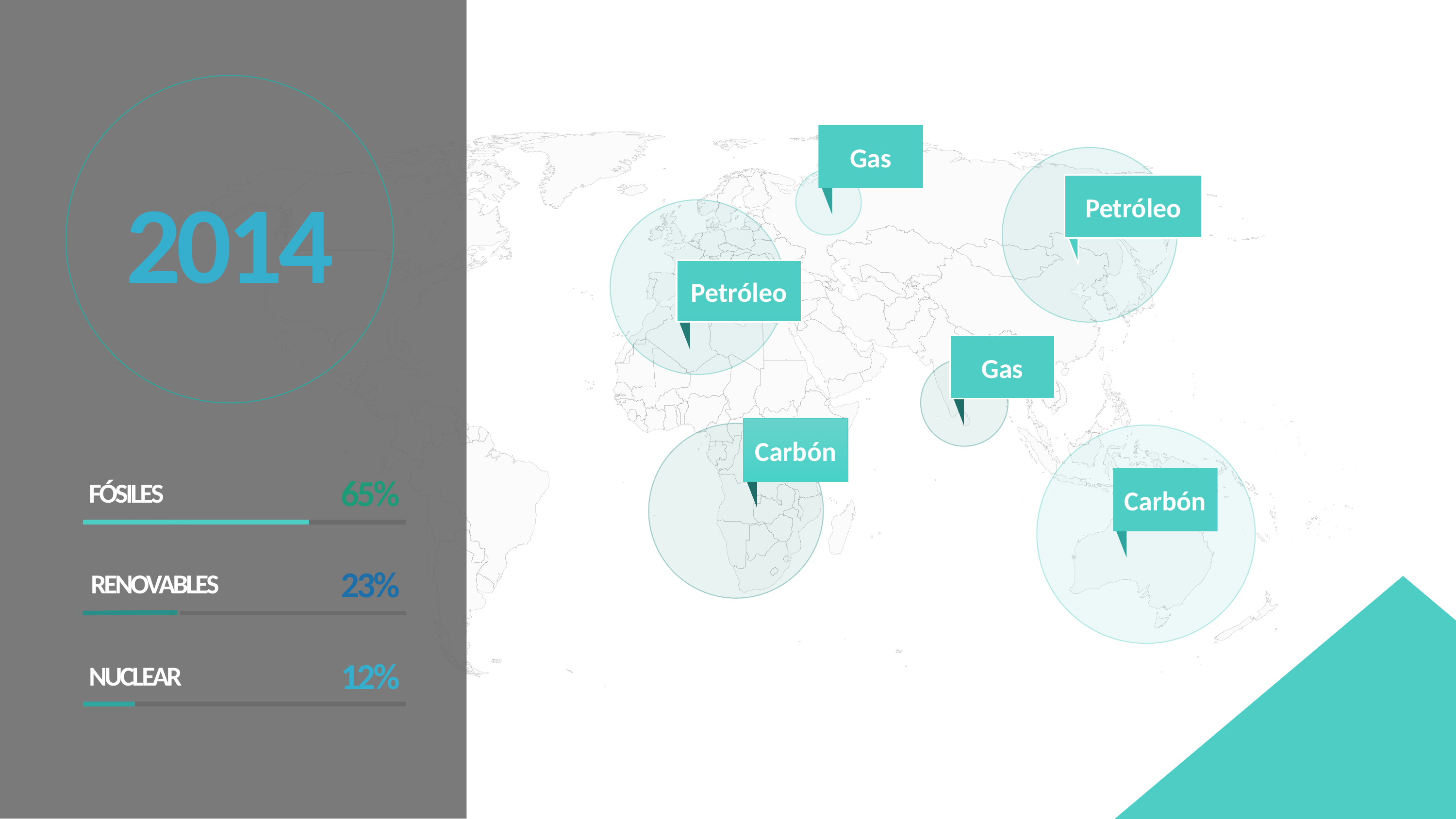

2014
Gas

Petróleo

Petróleo

Gas

Carbón

65%
FÓSILES
Carbón

23%
RENOVABLES

12%
NUCLEAR